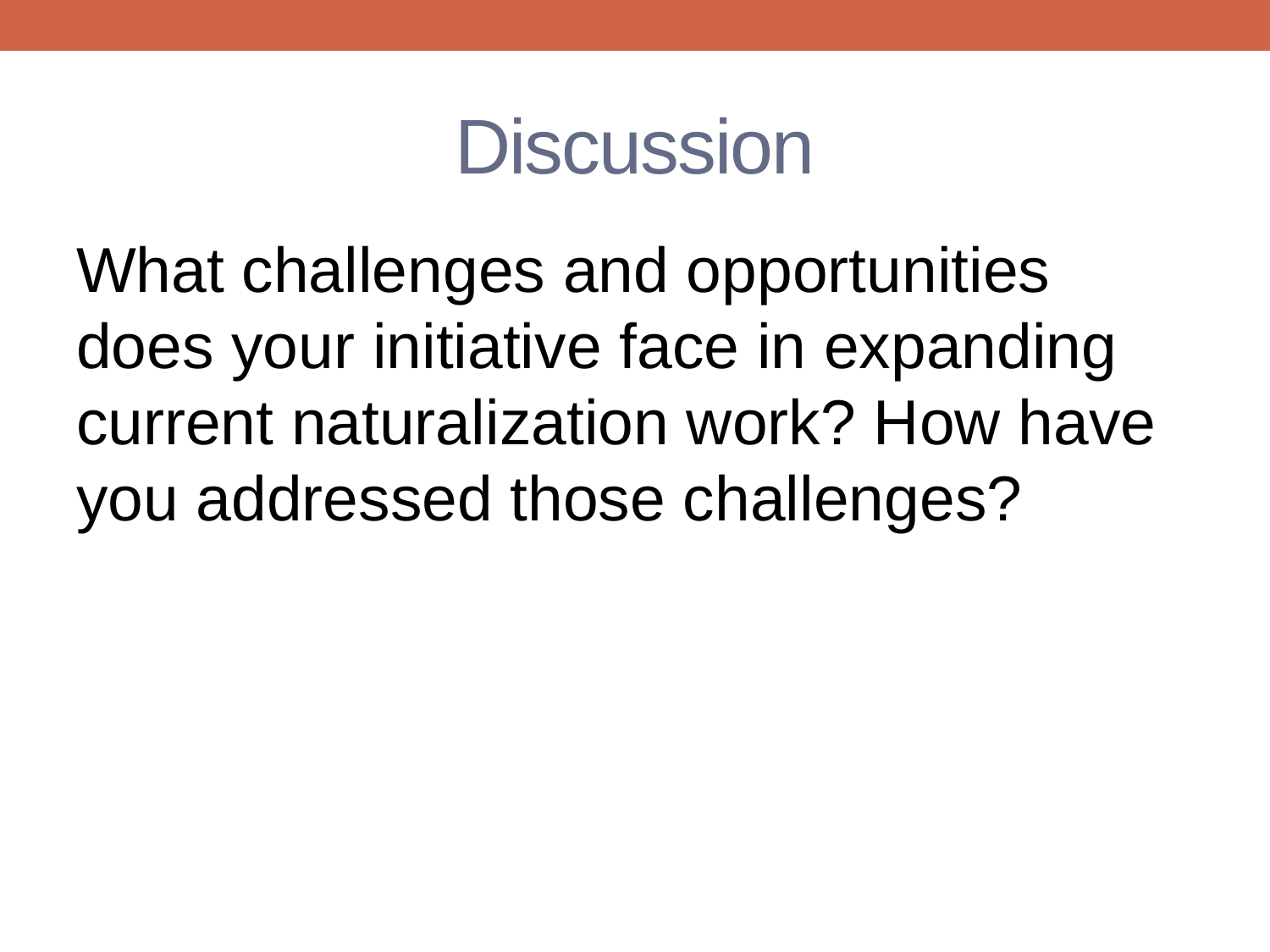

# Discussion
What challenges and opportunities does your initiative face in expanding current naturalization work? How have you addressed those challenges?